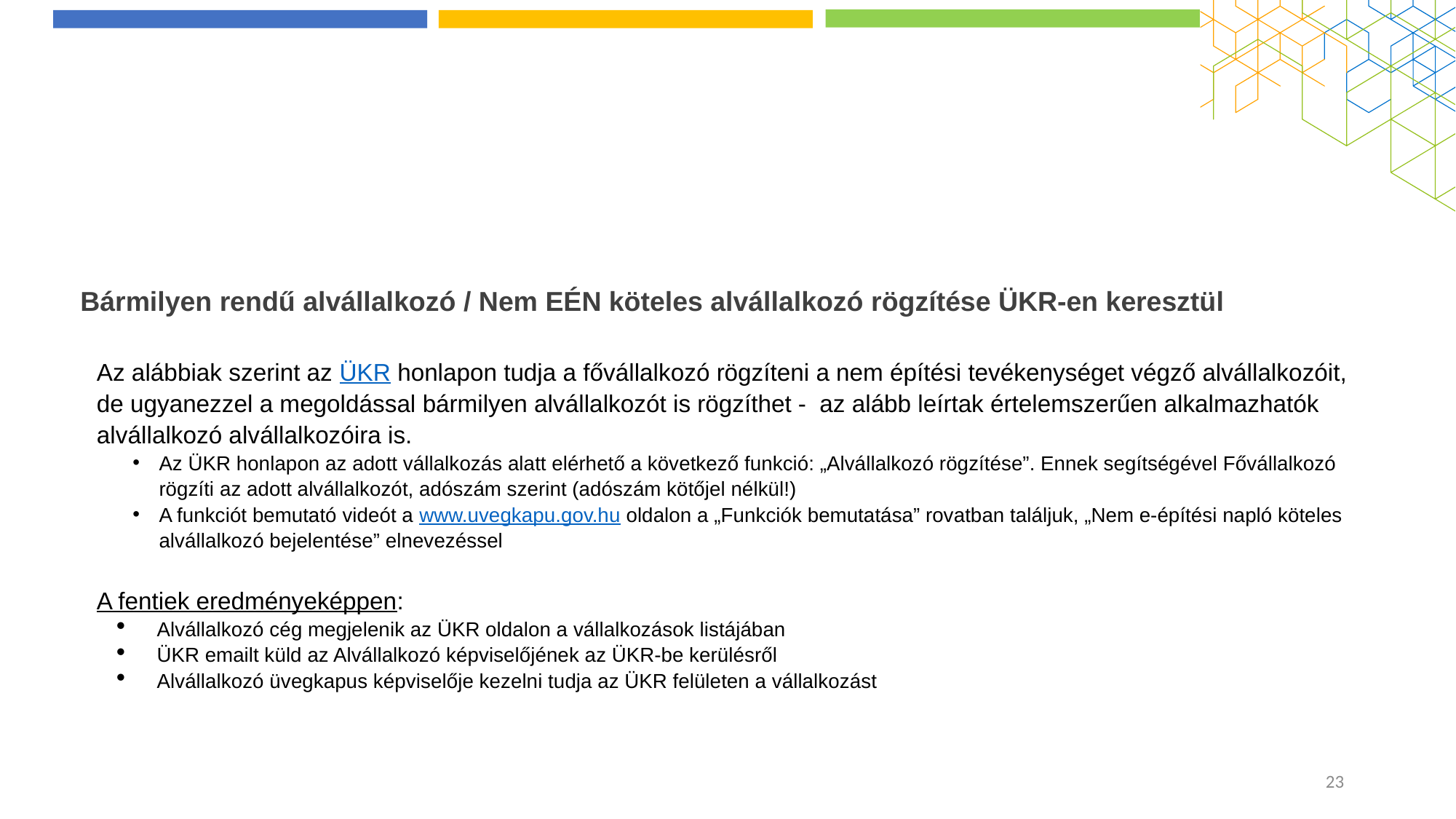

#
Bármilyen rendű alvállalkozó / Nem EÉN köteles alvállalkozó rögzítése ÜKR-en keresztül
Az alábbiak szerint az ÜKR honlapon tudja a fővállalkozó rögzíteni a nem építési tevékenységet végző alvállalkozóit, de ugyanezzel a megoldással bármilyen alvállalkozót is rögzíthet -  az alább leírtak értelemszerűen alkalmazhatók alvállalkozó alvállalkozóira is.
Az ÜKR honlapon az adott vállalkozás alatt elérhető a következő funkció: „Alvállalkozó rögzítése”. Ennek segítségével Fővállalkozó rögzíti az adott alvállalkozót, adószám szerint (adószám kötőjel nélkül!)
A funkciót bemutató videót a www.uvegkapu.gov.hu oldalon a „Funkciók bemutatása” rovatban találjuk, „Nem e-építési napló köteles alvállalkozó bejelentése” elnevezéssel

A fentiek eredményeképpen:
Alvállalkozó cég megjelenik az ÜKR oldalon a vállalkozások listájában
ÜKR emailt küld az Alvállalkozó képviselőjének az ÜKR-be kerülésről
Alvállalkozó üvegkapus képviselője kezelni tudja az ÜKR felületen a vállalkozást

23